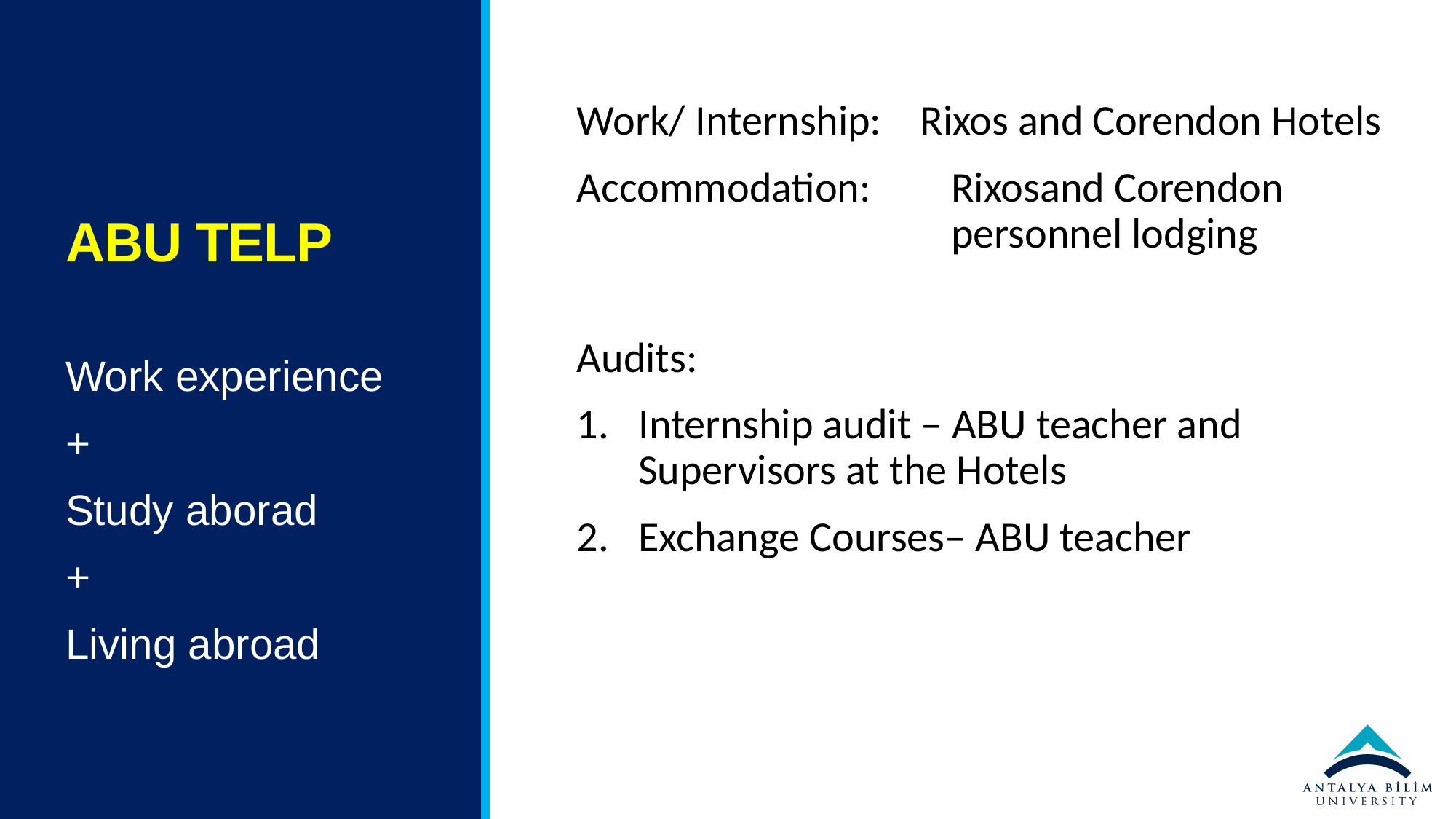

# ABU TELP
Work/ Internship:    Rixos and Corendon Hotels
Accommodation: 	Rixosand Corendon  personnel lodging
Audits:
Internship audit – ABU teacher and Supervisors at the Hotels
Exchange Courses– ABU teacher
Work experience
+
Study aborad
+
Living abroad